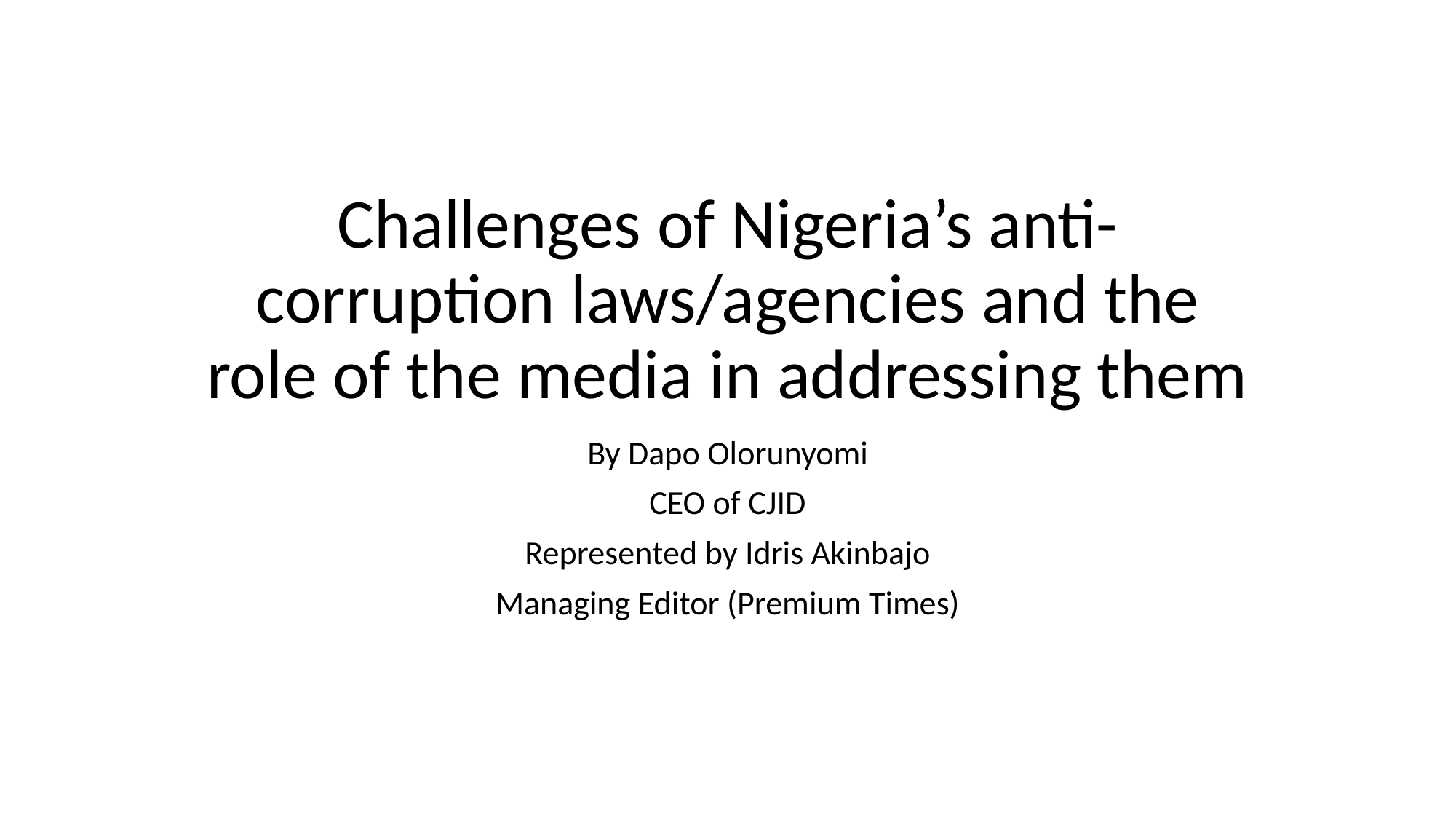

# Challenges of Nigeria’s anti-corruption laws/agencies and the role of the media in addressing them
By Dapo Olorunyomi
CEO of CJID
Represented by Idris Akinbajo
Managing Editor (Premium Times)